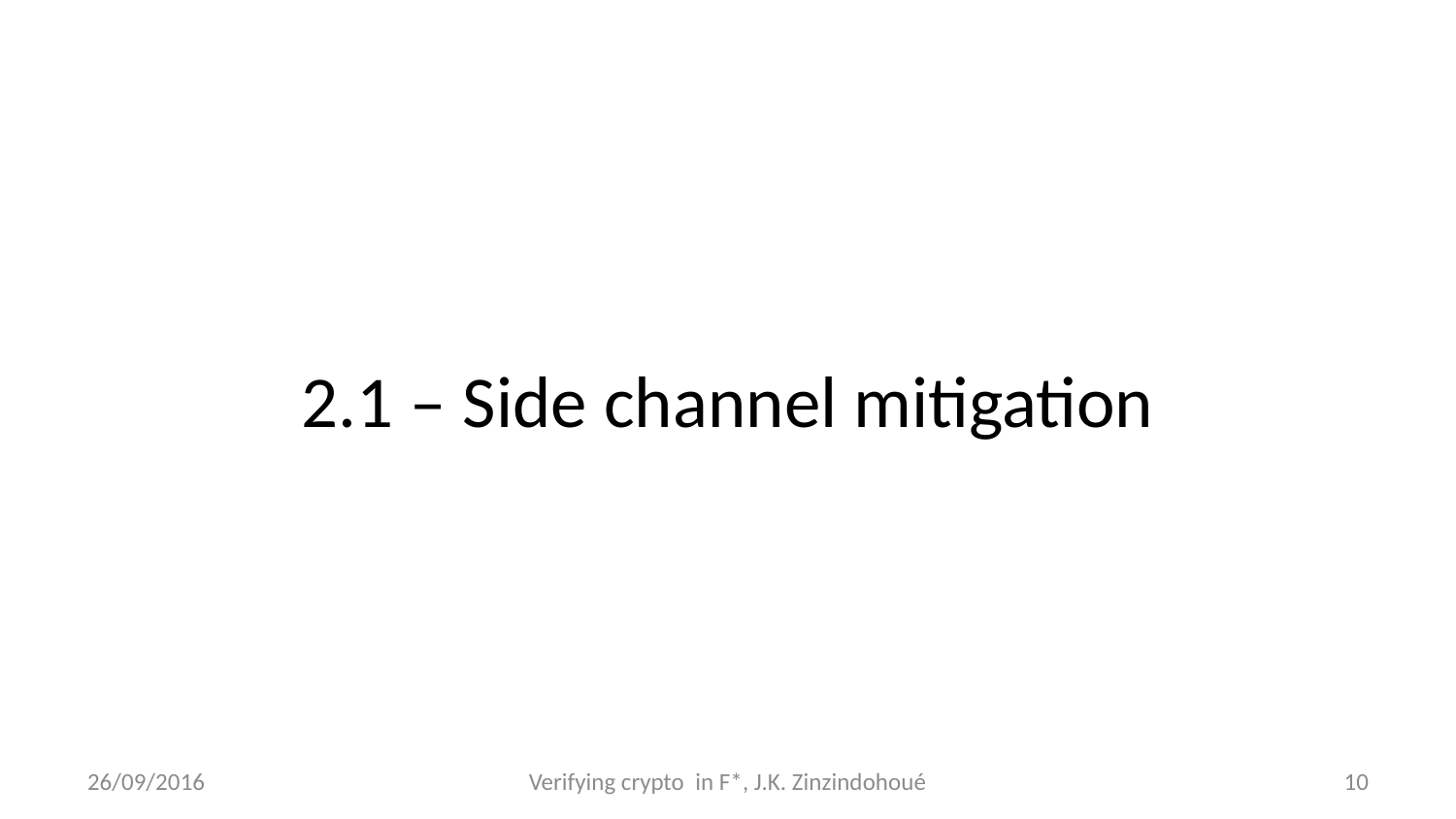

# 2.1 – Side channel mitigation
26/09/2016
Verifying crypto  in F*, J.K. Zinzindohoué
10